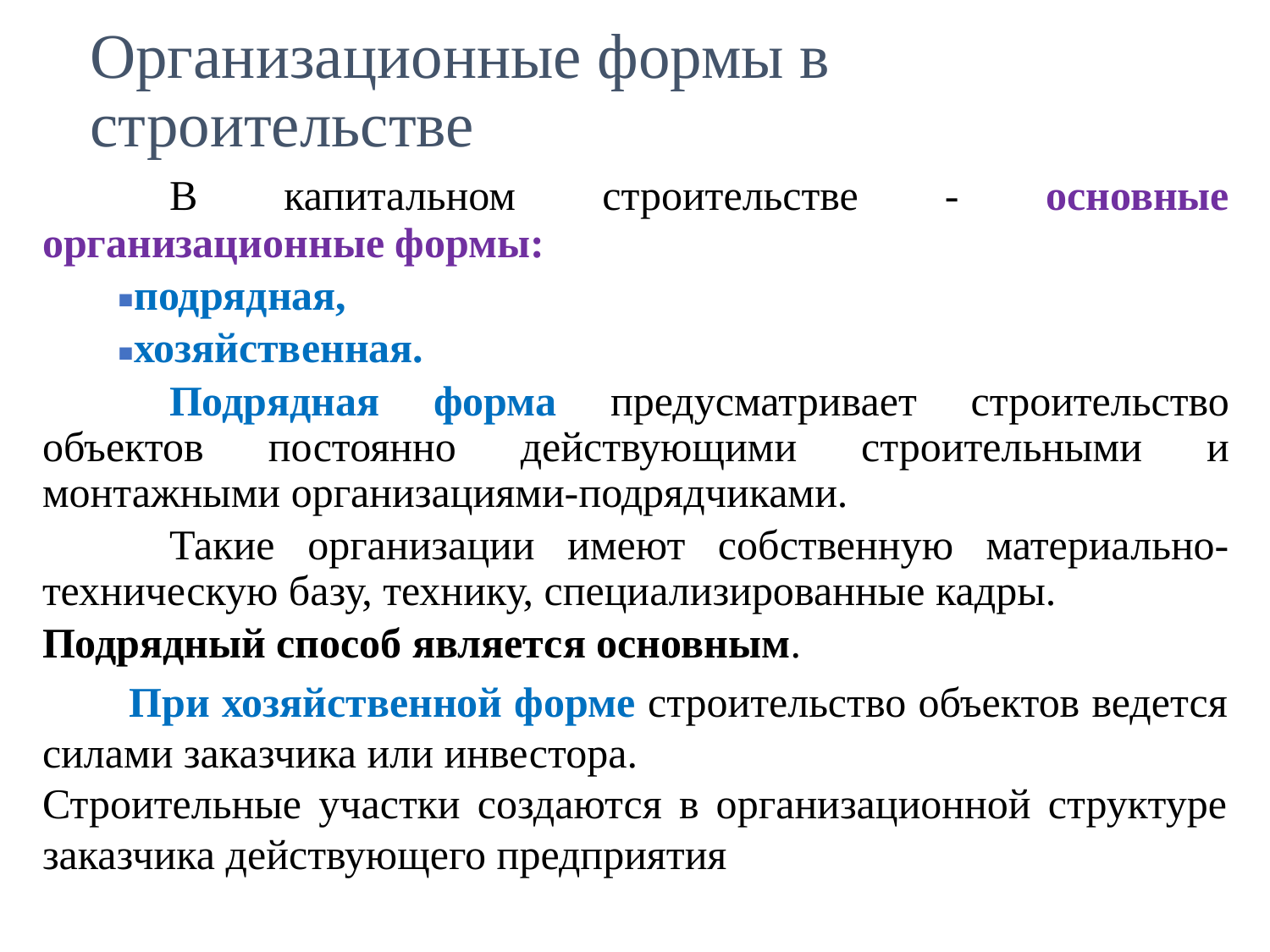

# Организационные формы в строительстве
	В капитальном строительстве - основные организационные формы:
подрядная,
хозяйственная.
	Подрядная форма предусматривает строительство объектов постоянно действующими строительными и монтажными организациями-подрядчиками.
	Такие организации имеют собственную материально-техническую базу, технику, специализированные кадры.
Подрядный способ является основным.
При хозяйственной форме строительство объектов ведется силами заказчика или инвестора.
Строительные участки создаются в организационной структуре заказчика действующего предприятия